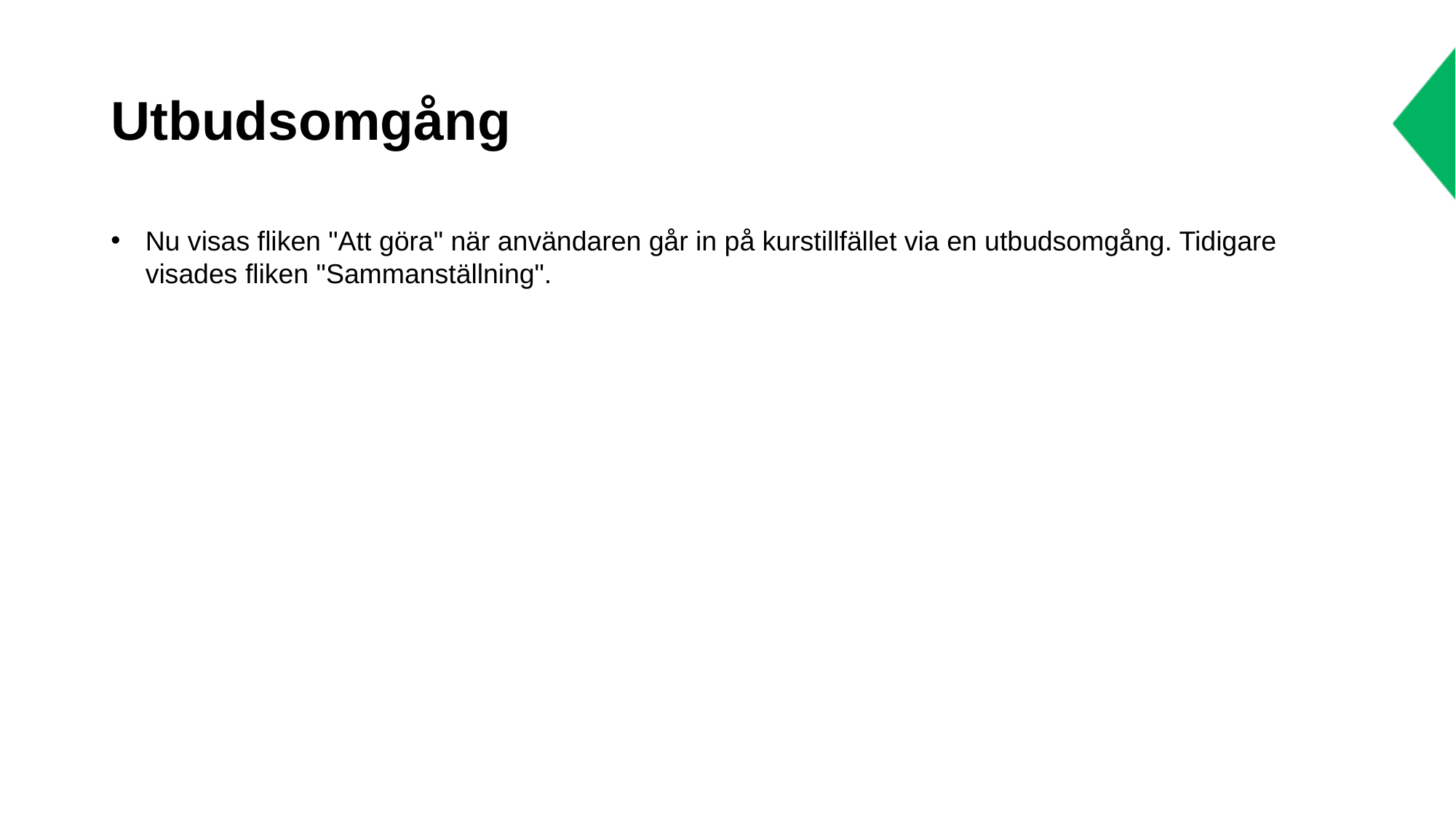

# Utbudsomgång
Nu visas fliken "Att göra" när användaren går in på kurstillfället via en utbudsomgång. Tidigare visades fliken "Sammanställning".